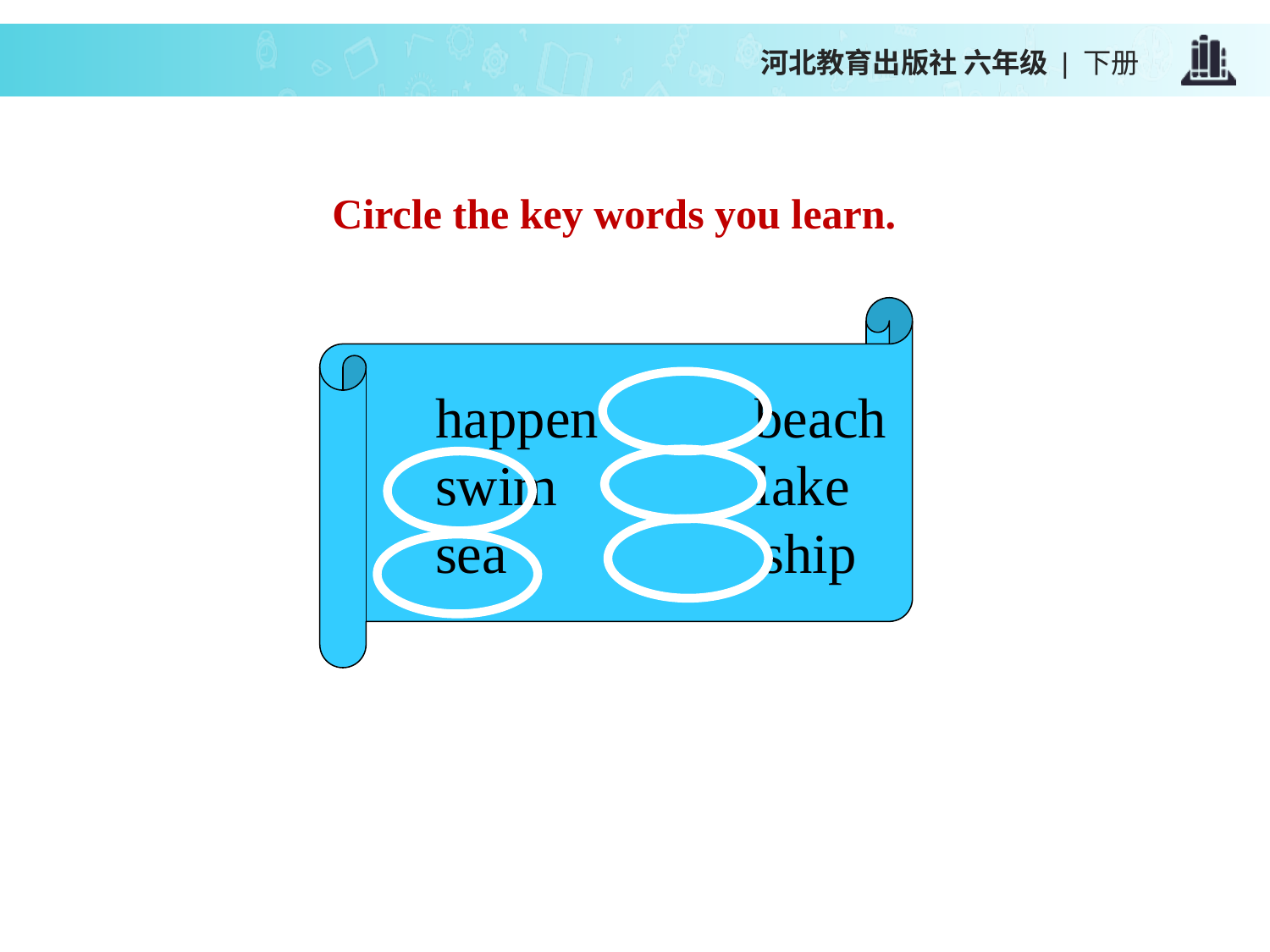

Circle the key words you learn.
    happen           beach
    swim              lake
    sea                  ship